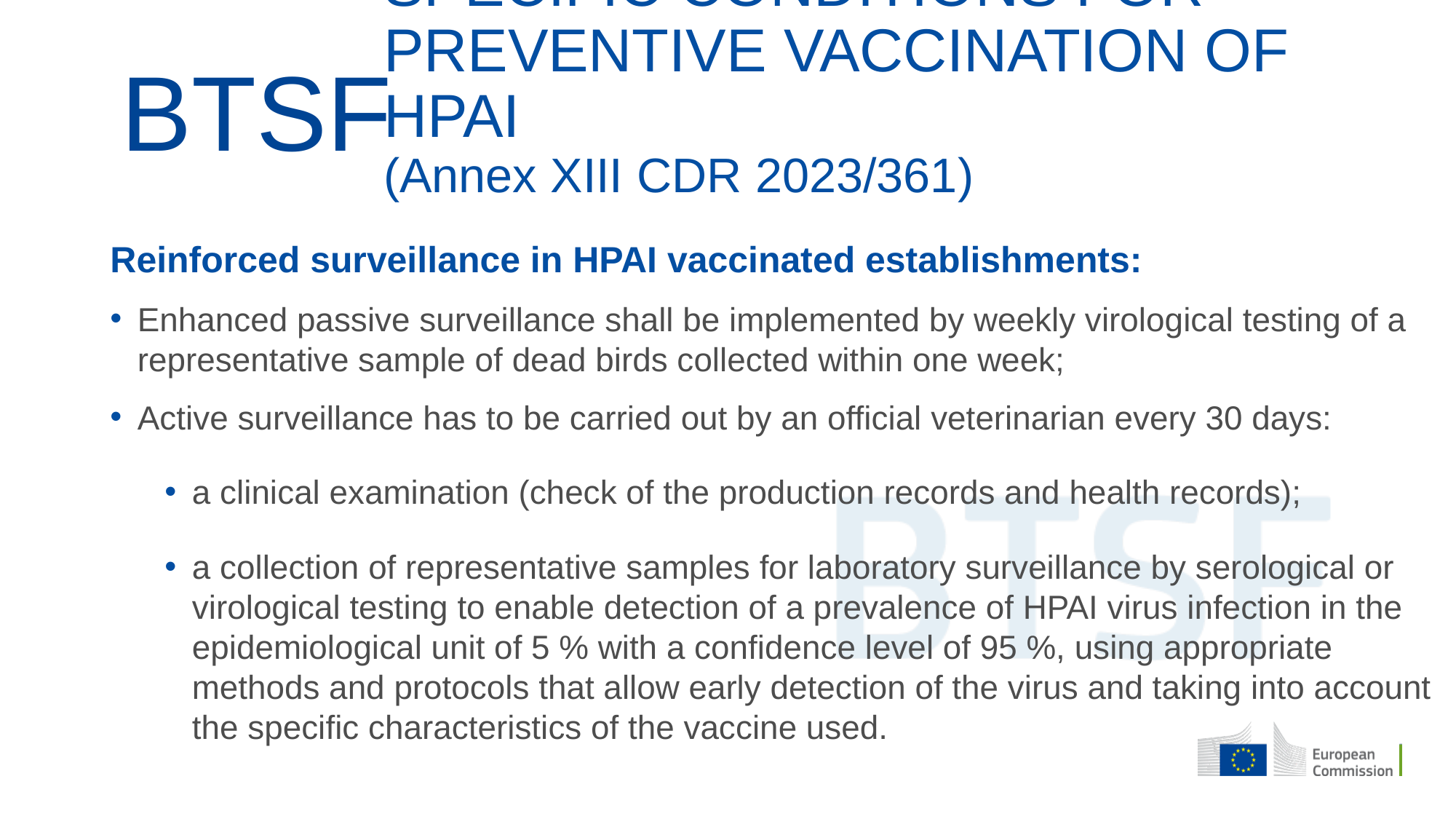

# SPECIFIC CONDITIONS FOR PREVENTIVE VACCINATION OF HPAI (Annex XIII CDR 2023/361)
Reinforced surveillance in HPAI vaccinated establishments:
Enhanced passive surveillance shall be implemented by weekly virological testing of a representative sample of dead birds collected within one week;
Active surveillance has to be carried out by an official veterinarian every 30 days:
a clinical examination (check of the production records and health records);
a collection of representative samples for laboratory surveillance by serological or virological testing to enable detection of a prevalence of HPAI virus infection in the epidemiological unit of 5 % with a confidence level of 95 %, using appropriate methods and protocols that allow early detection of the virus and taking into account the specific characteristics of the vaccine used.